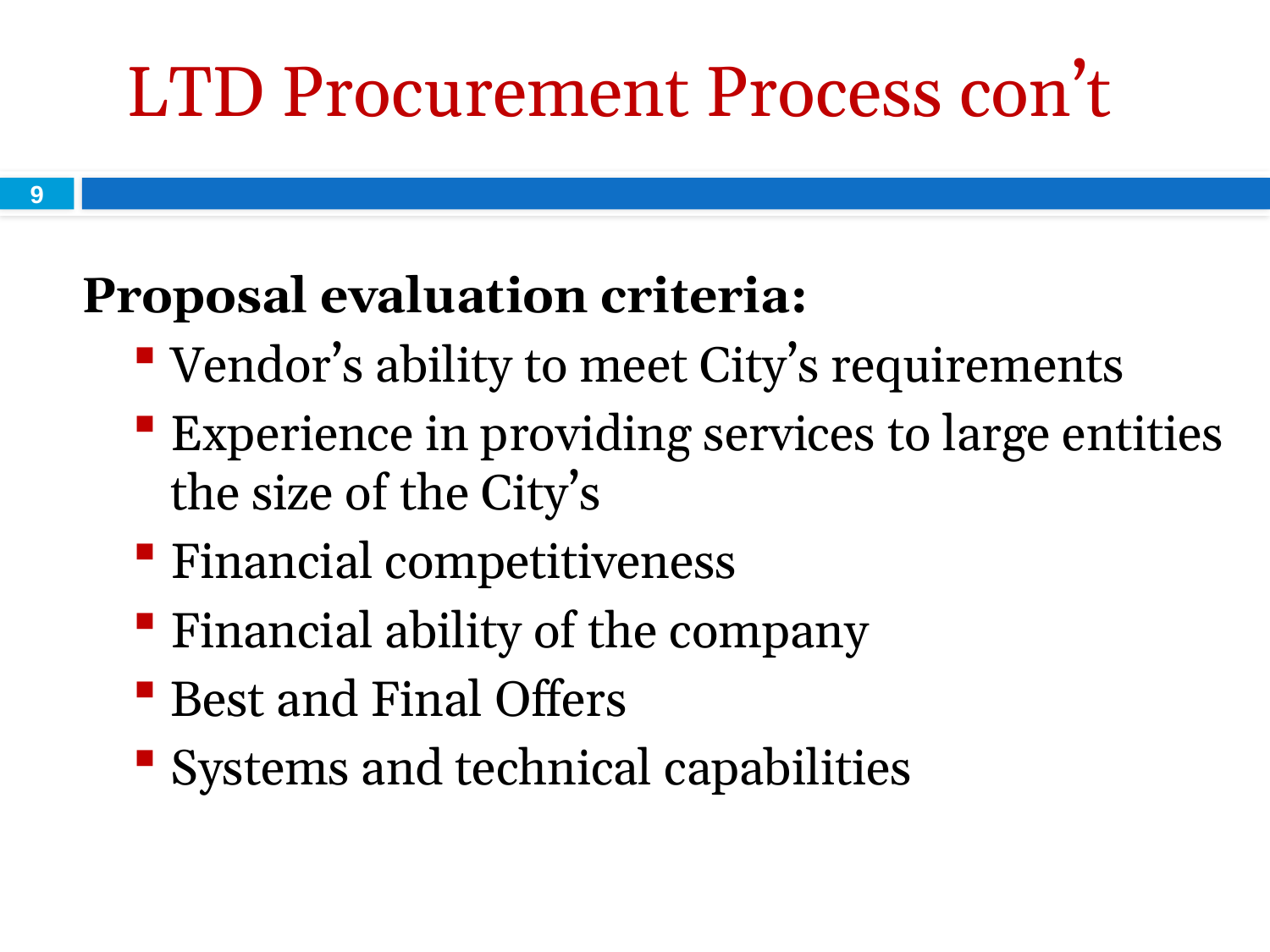

# LTD Procurement Process con’t
9
Proposal evaluation criteria:
Vendor’s ability to meet City’s requirements
Experience in providing services to large entities  the size of the City’s
Financial competitiveness
Financial ability of the company
Best and Final Offers
Systems and technical capabilities